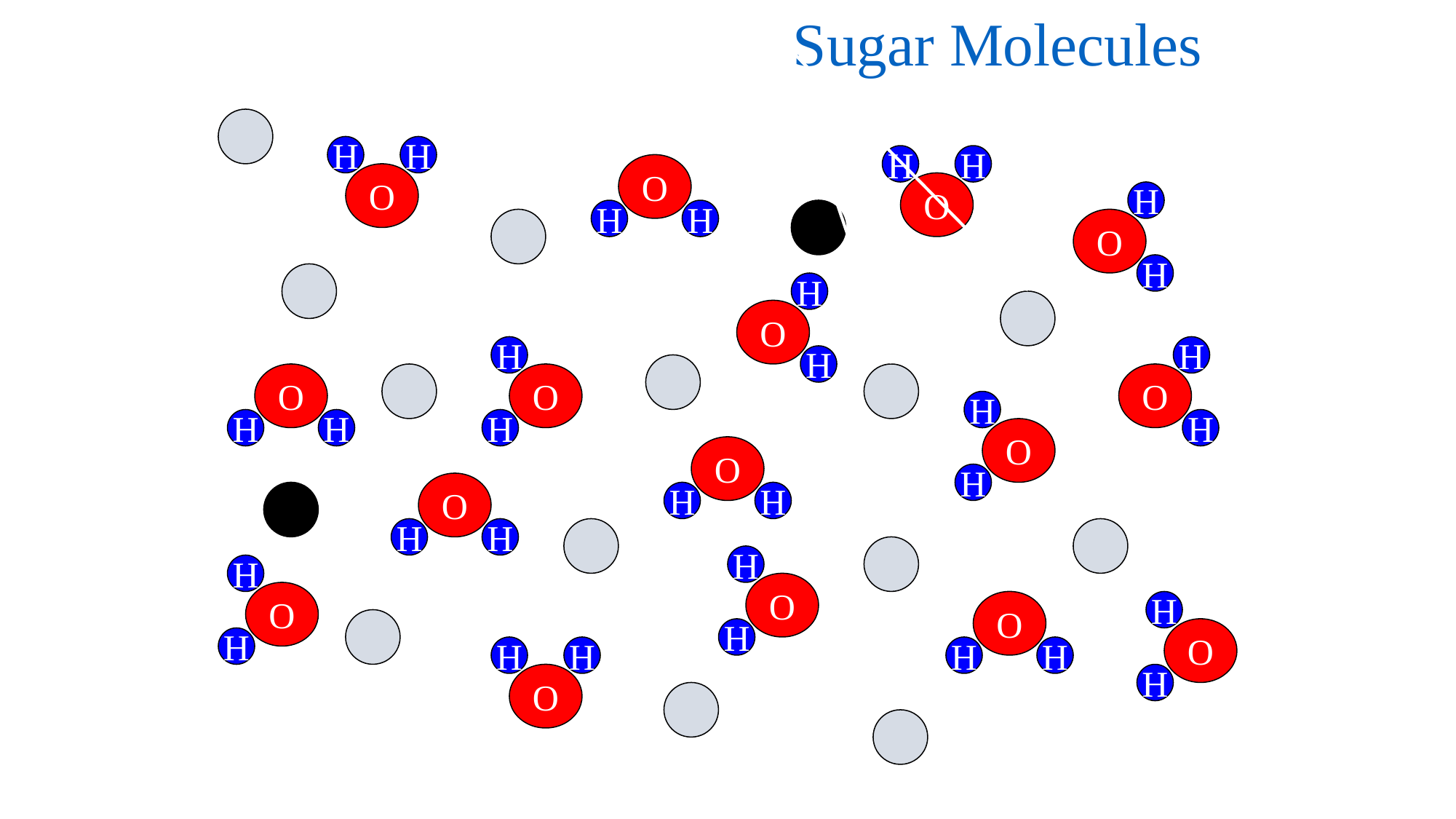

Sugar Molecules

H
H
H
H
O
O
O
H
H
H

O
H

H

O
H
H
H

O

O

O
H
H
H
H
H
O
O
H
O

H
H
H
H

H
H
O
O
O
H

H
O
H
H
H
H
H
O
H